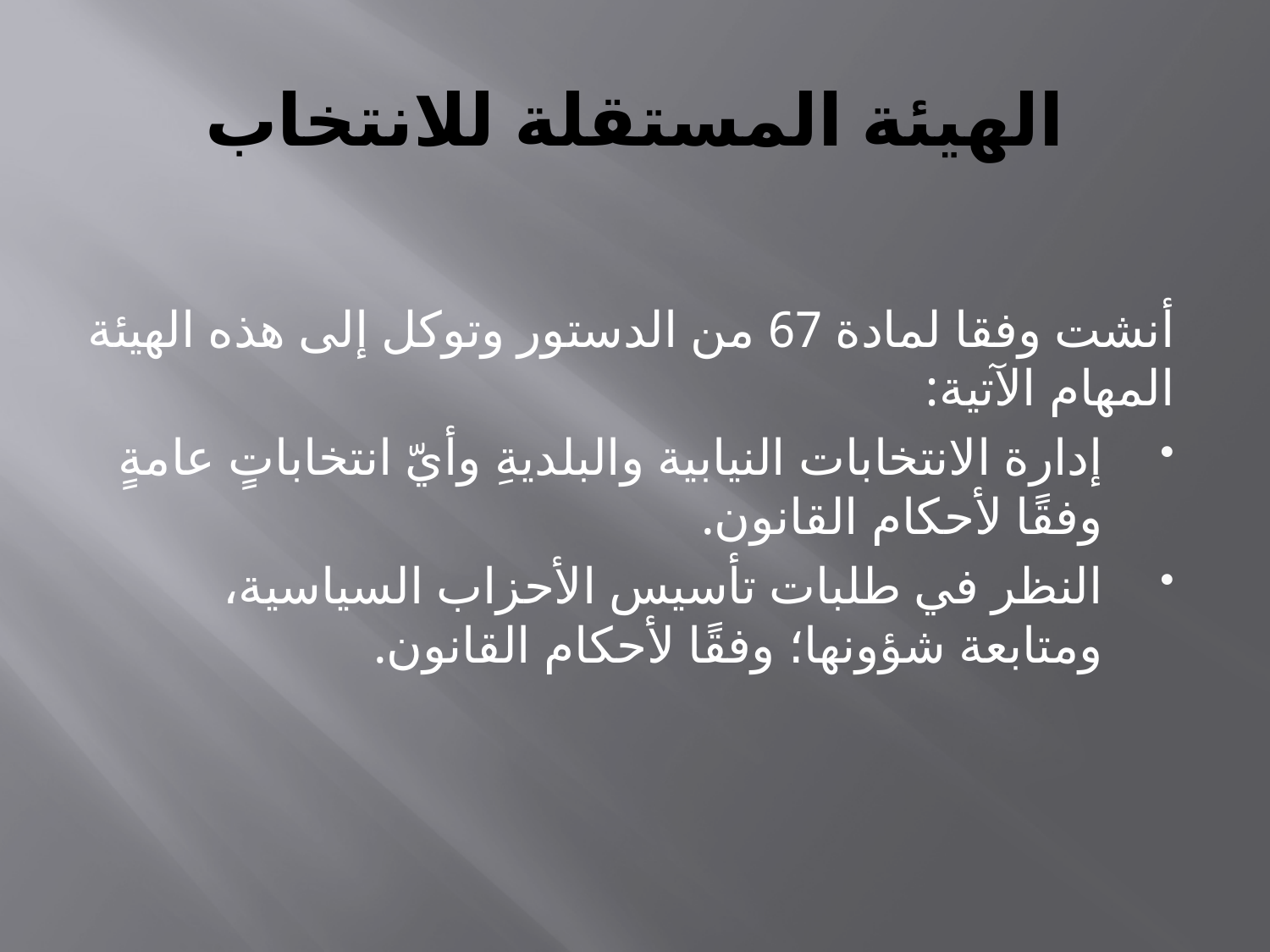

# الهيئة المستقلة للانتخاب

أنشت وفقا لمادة 67 من الدستور وتوكل إلى هذه الهيئة المهام الآتية:
إدارة الانتخابات النيابية والبلديةِ وأيّ انتخاباتٍ عامةٍ وفقًا لأحكام القانون.
النظر في طلبات تأسيس الأحزاب السياسية، ومتابعة شؤونها؛ وفقًا لأحكام القانون.